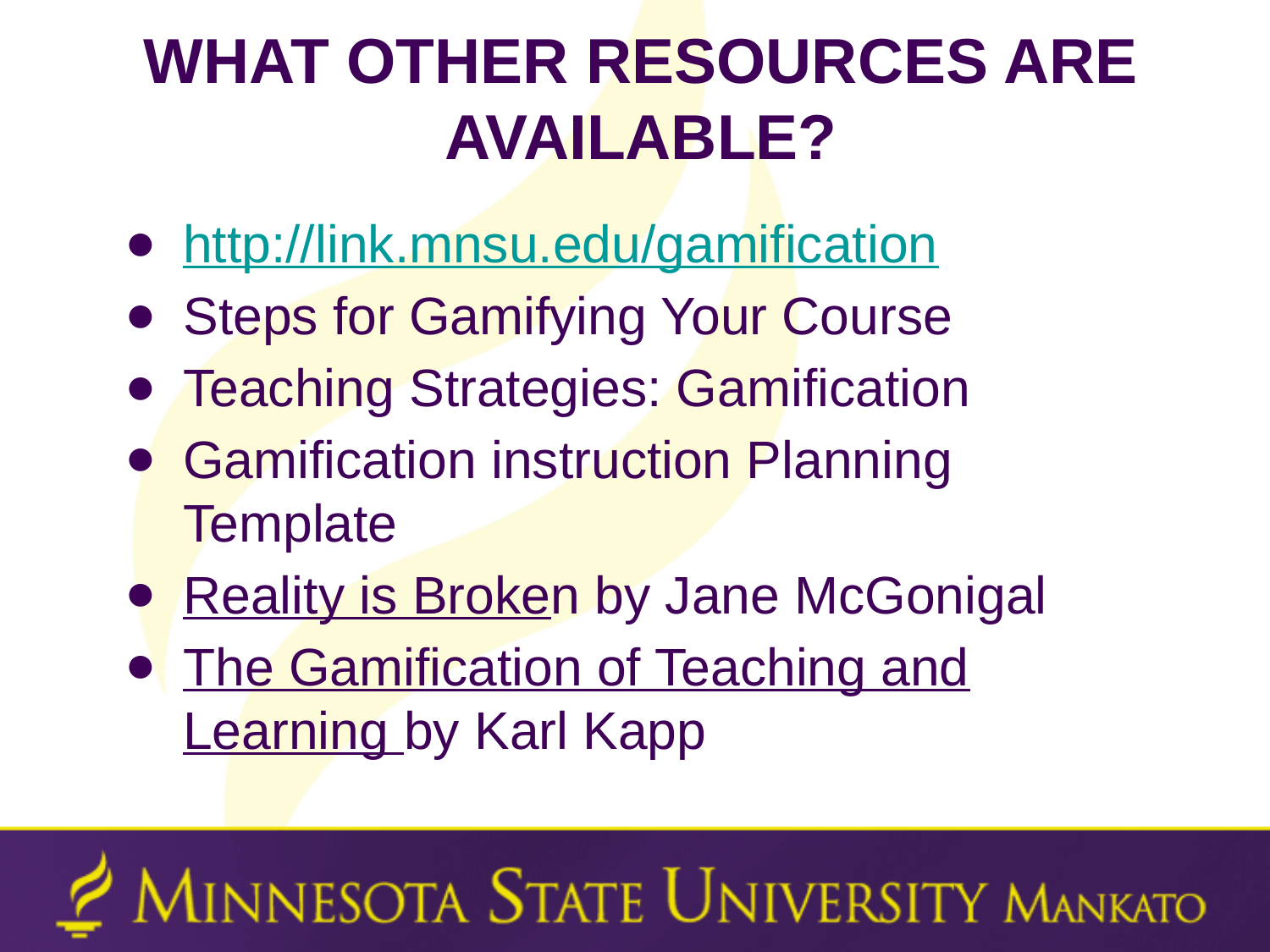

# What Other Resources Are Available?
http://link.mnsu.edu/gamification
Steps for Gamifying Your Course
Teaching Strategies: Gamification
Gamification instruction Planning Template
Reality is Broken by Jane McGonigal
The Gamification of Teaching and Learning by Karl Kapp